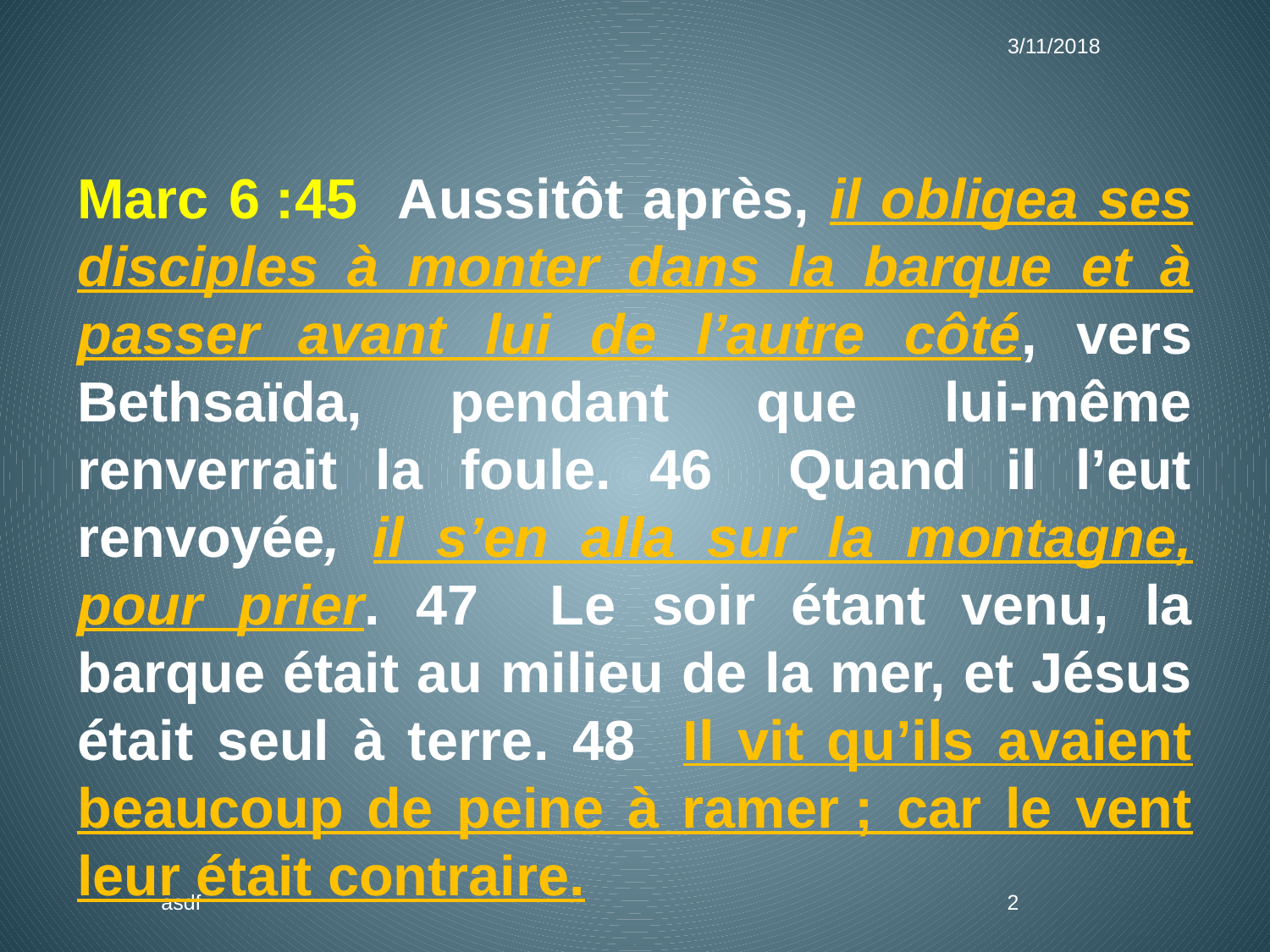

3/11/2018
Marc 6 :45  Aussitôt après, il obligea ses disciples à monter dans la barque et à passer avant lui de l’autre côté, vers Bethsaïda, pendant que lui-même renverrait la foule. 46  Quand il l’eut renvoyée, il s’en alla sur la montagne, pour prier. 47  Le soir étant venu, la barque était au milieu de la mer, et Jésus était seul à terre. 48  Il vit qu’ils avaient beaucoup de peine à ramer ; car le vent leur était contraire.
asdf
2